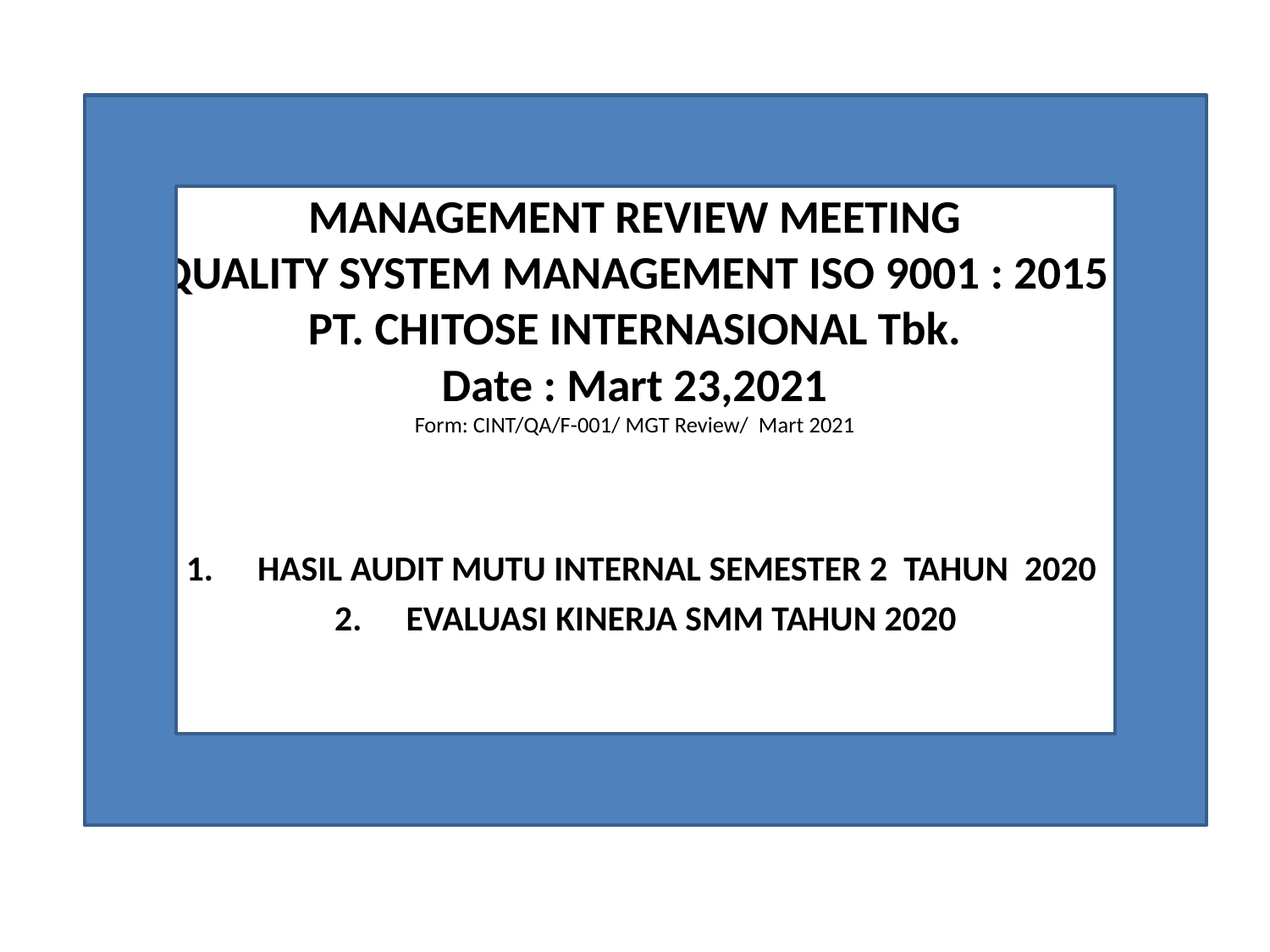

# MANAGEMENT REVIEW MEETING QUALITY SYSTEM MANAGEMENT ISO 9001 : 2015 PT. CHITOSE INTERNASIONAL Tbk. Date : Mart 23,2021 Form: CINT/QA/F-001/ MGT Review/  Mart 2021
HASIL AUDIT MUTU INTERNAL SEMESTER 2  TAHUN  2020
EVALUASI KINERJA SMM TAHUN 2020